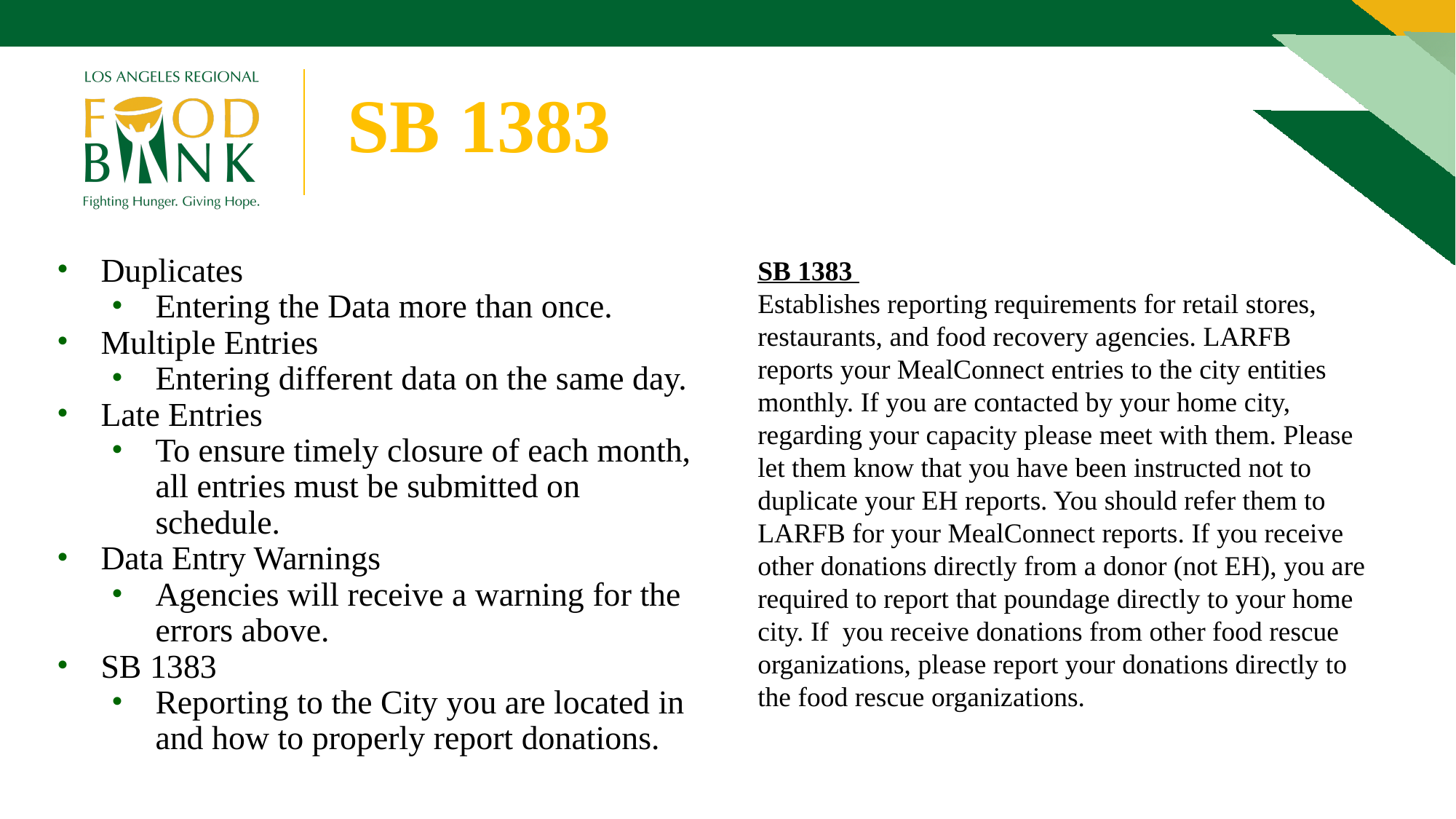

SB 1383
SB 1383
Establishes reporting requirements for retail stores, restaurants, and food recovery agencies. LARFB reports your MealConnect entries to the city entities monthly. If you are contacted by your home city, regarding your capacity please meet with them. Please let them know that you have been instructed not to duplicate your EH reports. You should refer them to LARFB for your MealConnect reports. If you receive other donations directly from a donor (not EH), you are required to report that poundage directly to your home city. If  you receive donations from other food rescue organizations, please report your donations directly to the food rescue organizations.
Duplicates
Entering the Data more than once.
Multiple Entries
Entering different data on the same day.
Late Entries
To ensure timely closure of each month, all entries must be submitted on schedule.
Data Entry Warnings
Agencies will receive a warning for the errors above.
SB 1383
Reporting to the City you are located in and how to properly report donations.